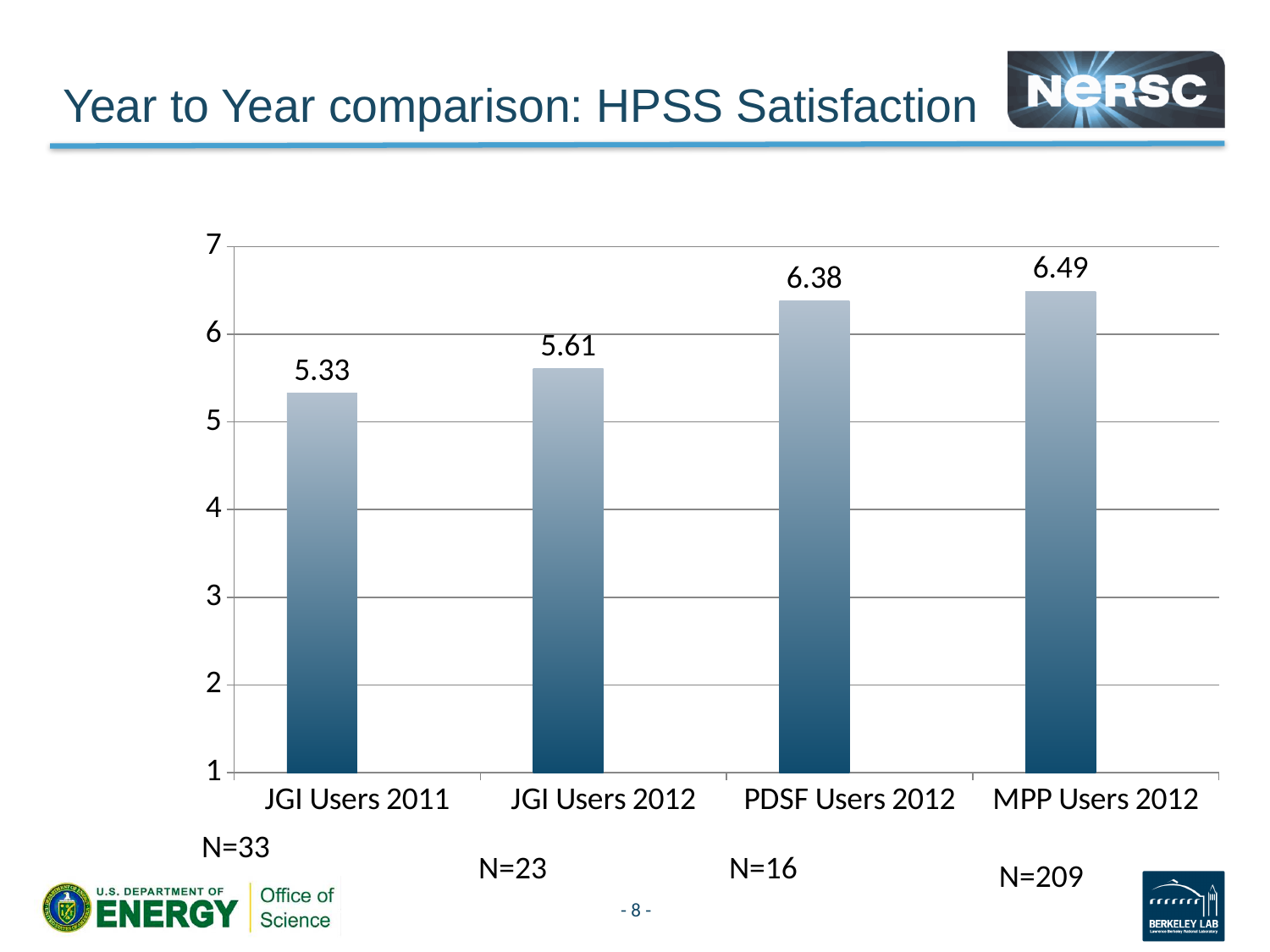

# Year to Year comparison: HPSS Satisfaction

### Chart

| Category | Series 1 | Series 2 |
|---|---|---|
| JGI Users 2011 | 5.33 | None |
| JGI Users 2012 | 5.609999999999998 | None |
| PDSF Users 2012 | 6.38 | None |
| MPP Users 2012 | 6.49 | None |
N=33
N=23
N=16
N=209
- 8 -